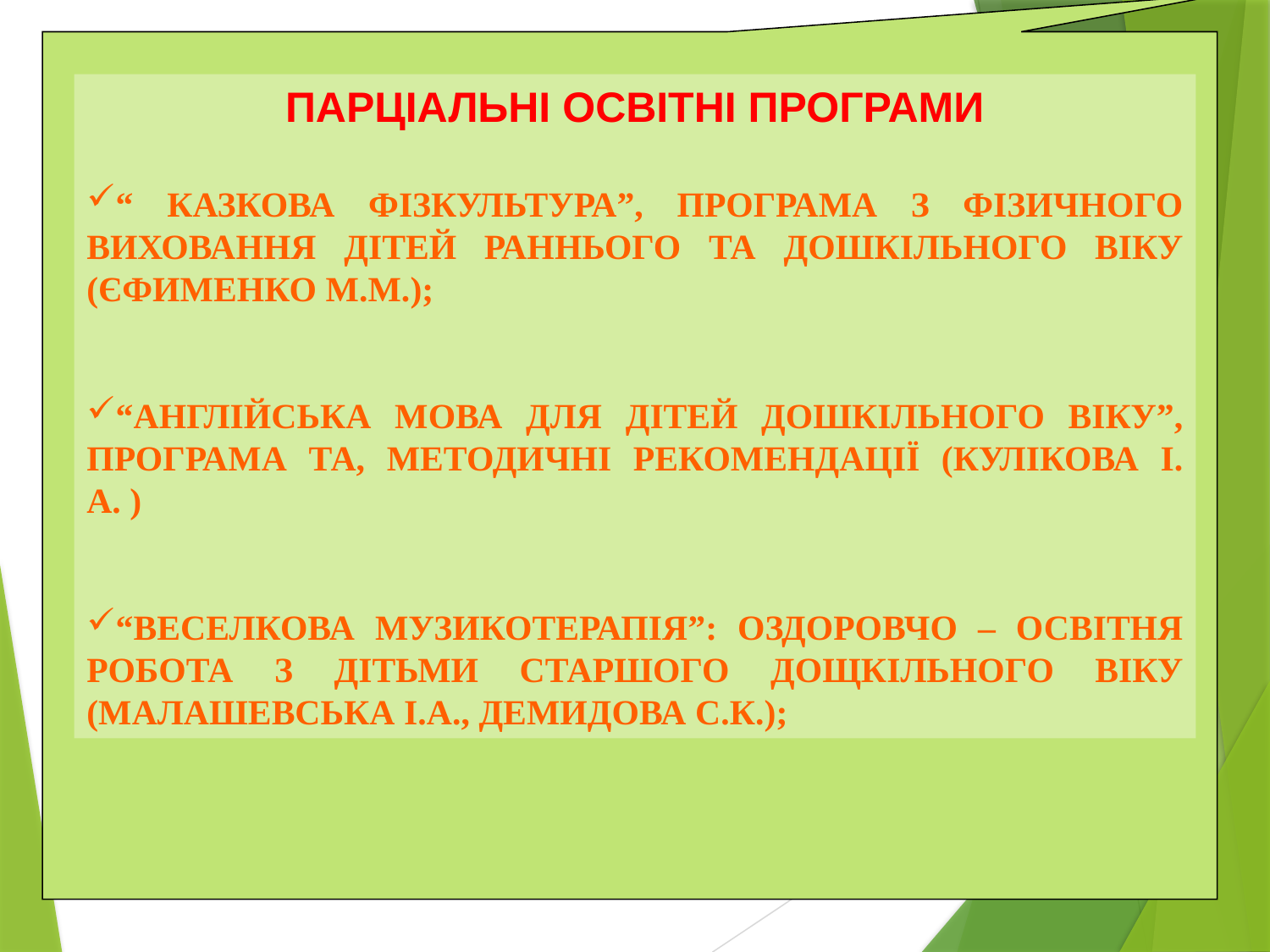

#
Парціальні освітні програми

“ казкова фізкультура”, програма з фізичного виховання дітей раннього та дошкільного віку (Єфименко М.М.);

“Англійська мова для дітей дошкільного віку”, програма та, методичні рекомендації (Кулікова І. А. )

“Веселкова музикотерапія”: оздоровчо – освітня робота з дітьми старшого дощкільного віку (Малашевська І.А., Демидова С.К.);